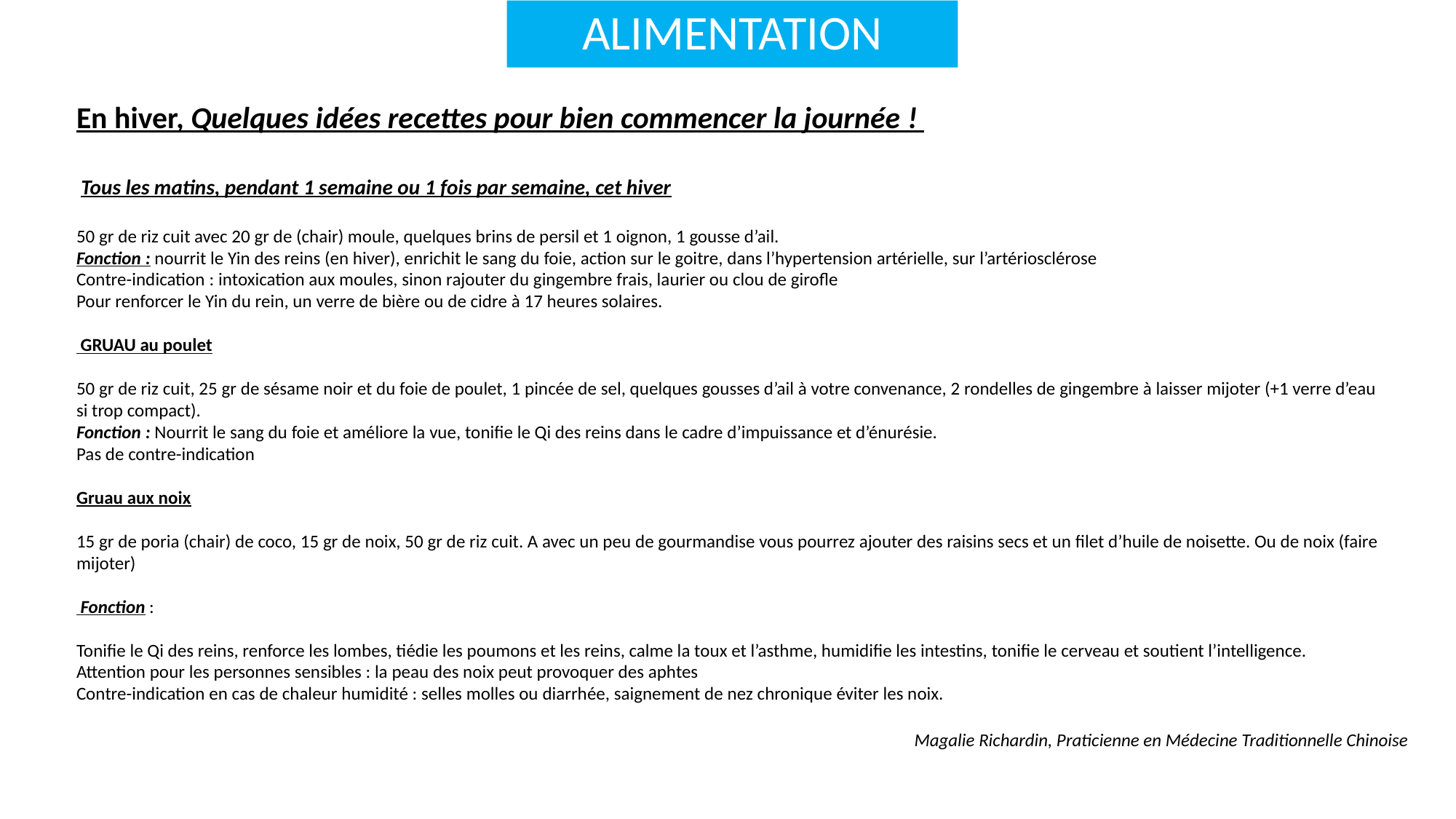

# ALIMENTATION
En hiver, Quelques idées recettes pour bien commencer la journée !
 Tous les matins, pendant 1 semaine ou 1 fois par semaine, cet hiver

50 gr de riz cuit avec 20 gr de (chair) moule, quelques brins de persil et 1 oignon, 1 gousse d’ail.
Fonction : nourrit le Yin des reins (en hiver), enrichit le sang du foie, action sur le goitre, dans l’hypertension artérielle, sur l’artériosclérose
Contre-indication : intoxication aux moules, sinon rajouter du gingembre frais, laurier ou clou de girofle
Pour renforcer le Yin du rein, un verre de bière ou de cidre à 17 heures solaires.

 GRUAU au poulet

50 gr de riz cuit, 25 gr de sésame noir et du foie de poulet, 1 pincée de sel, quelques gousses d’ail à votre convenance, 2 rondelles de gingembre à laisser mijoter (+1 verre d’eau si trop compact).
Fonction : Nourrit le sang du foie et améliore la vue, tonifie le Qi des reins dans le cadre d’impuissance et d’énurésie.
Pas de contre-indication

Gruau aux noix

15 gr de poria (chair) de coco, 15 gr de noix, 50 gr de riz cuit. A avec un peu de gourmandise vous pourrez ajouter des raisins secs et un filet d’huile de noisette. Ou de noix (faire mijoter)

 Fonction :

Tonifie le Qi des reins, renforce les lombes, tiédie les poumons et les reins, calme la toux et l’asthme, humidifie les intestins, tonifie le cerveau et soutient l’intelligence.
Attention pour les personnes sensibles : la peau des noix peut provoquer des aphtes
Contre-indication en cas de chaleur humidité : selles molles ou diarrhée, saignement de nez chronique éviter les noix.
Magalie Richardin, Praticienne en Médecine Traditionnelle Chinoise